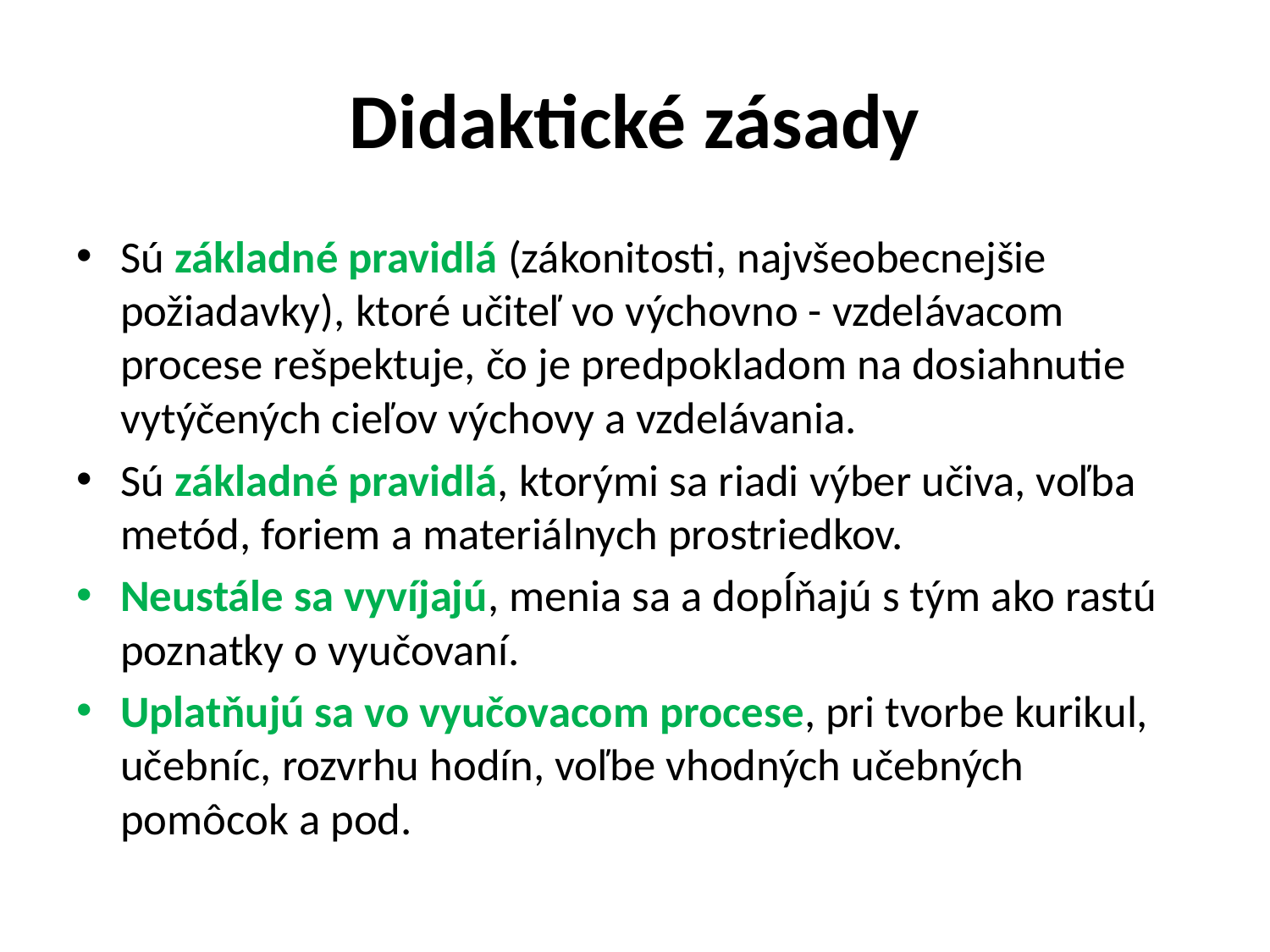

# Didaktické zásady
Sú základné pravidlá (zákonitosti, najvšeobecnejšie požiadavky), ktoré učiteľ vo výchovno - vzdelávacom procese rešpektuje, čo je predpokladom na dosiahnutie vytýčených cieľov výchovy a vzdelávania.
Sú základné pravidlá, ktorými sa riadi výber učiva, voľba metód, foriem a materiálnych prostriedkov.
Neustále sa vyvíjajú, menia sa a dopĺňajú s tým ako rastú poznatky o vyučovaní.
Uplatňujú sa vo vyučovacom procese, pri tvorbe kurikul, učebníc, rozvrhu hodín, voľbe vhodných učebných pomôcok a pod.